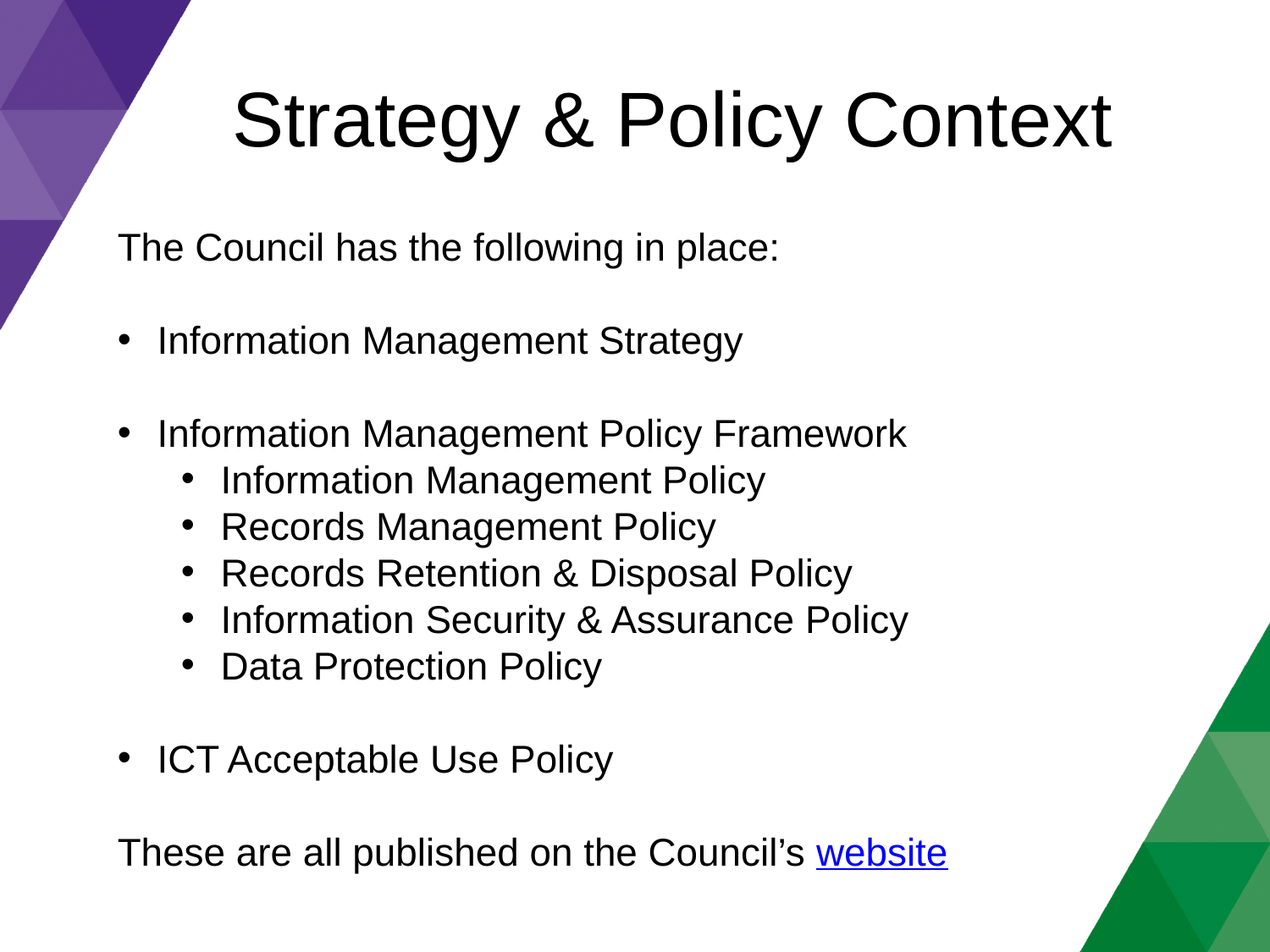

Strategy & Policy Context
The Council has the following in place:

Information Management Strategy

Information Management Policy Framework
Information Management Policy
Records Management Policy
Records Retention & Disposal Policy
Information Security & Assurance Policy
Data Protection Policy

ICT Acceptable Use Policy

These are all published on the Council’s website